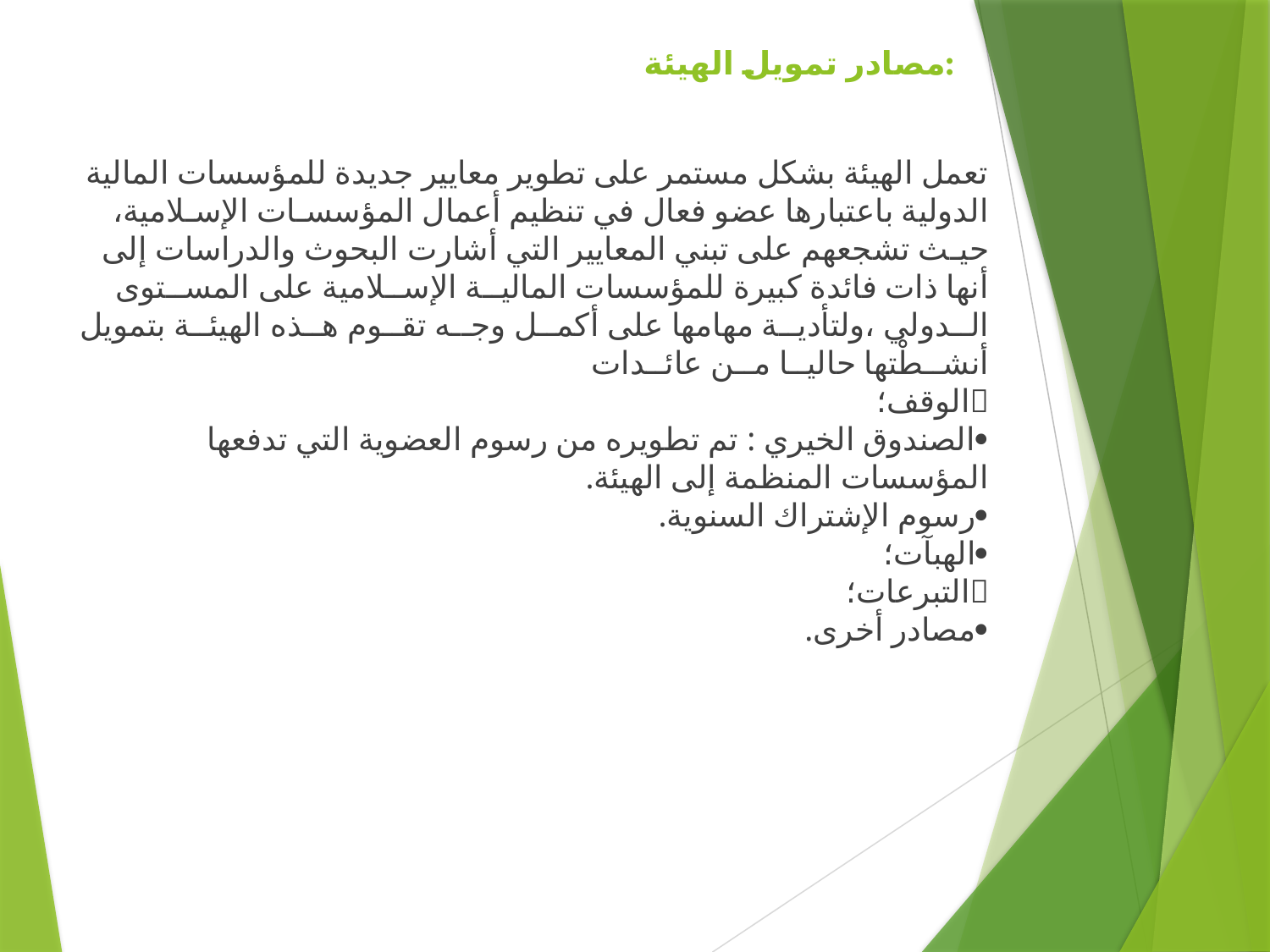

# مصادر تمويل الهيئة:
تعمل الهيئة بشكل مستمر على تطوير معايير جديدة للمؤسسات المالية الدولية باعتبارها عضو فعال في تنظيم أعمال المؤسسـات الإسـلامية، حيـث تشجعهم على تبني المعايير التي أشارت البحوث والدراسات إلى أنها ذات فائدة كبيرة للمؤسسات الماليــة الإســلامية على المســتوى الــدولي ،ولتأديــة مهامها على أكمــل وجــه تقــوم هــذه الهيئــة بتمويل أنشــطْتها حاليــا مــن عائــدات
•الوقف؛
•الصندوق الخيري : تم تطويره من رسوم العضوية التي تدفعها المؤسسات المنظمة إلى الهيئة.
•رسوم الإشتراك السنوية.
•الهبآت؛
•التبرعات؛
•مصادر أخرى.